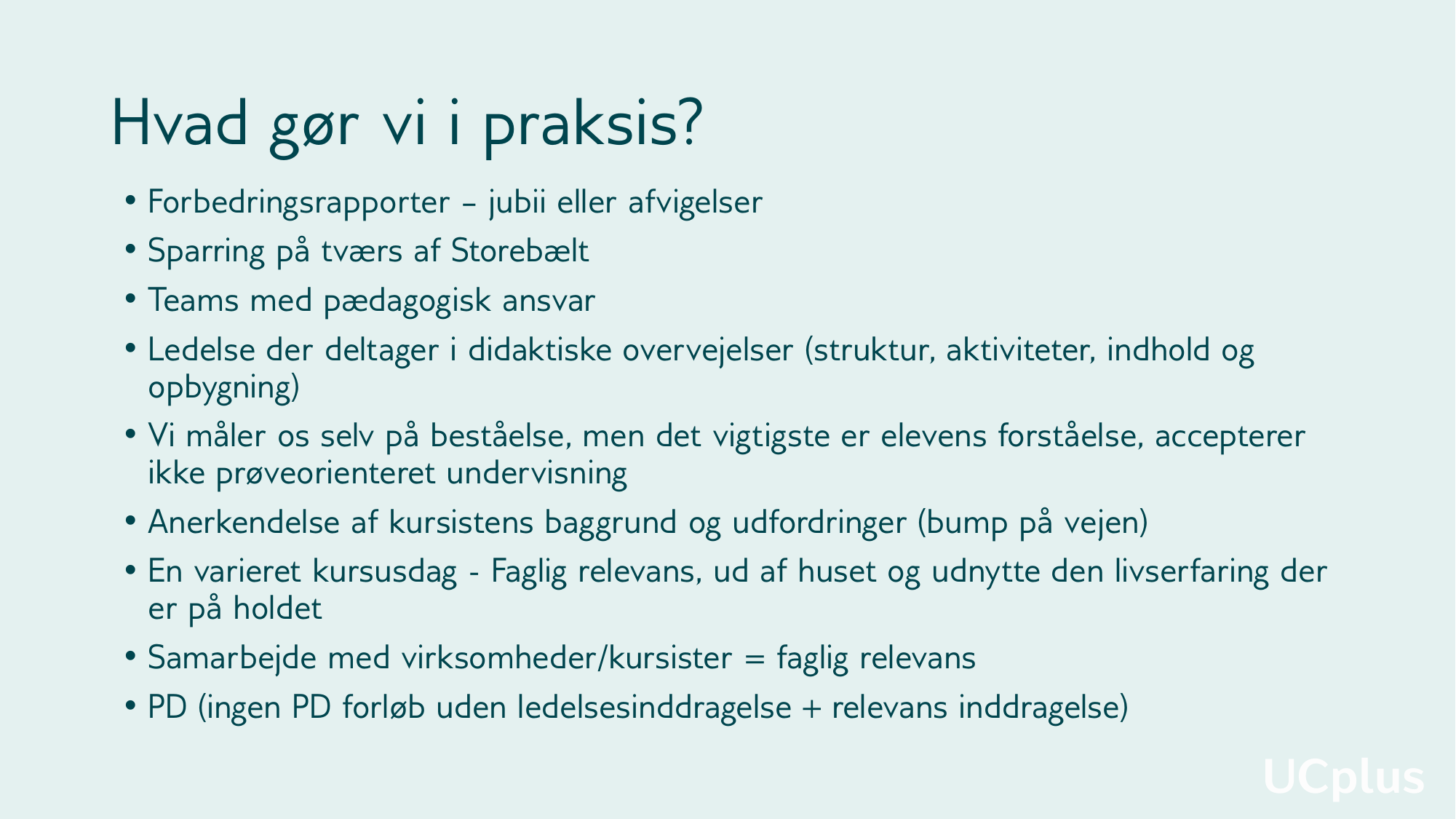

# Hvad gør vi i praksis?
Forbedringsrapporter – jubii eller afvigelser
Sparring på tværs af Storebælt
Teams med pædagogisk ansvar
Ledelse der deltager i didaktiske overvejelser (struktur, aktiviteter, indhold og opbygning)
Vi måler os selv på beståelse, men det vigtigste er elevens forståelse, accepterer ikke prøveorienteret undervisning
Anerkendelse af kursistens baggrund og udfordringer (bump på vejen)
En varieret kursusdag - Faglig relevans, ud af huset og udnytte den livserfaring der er på holdet
Samarbejde med virksomheder/kursister = faglig relevans
PD (ingen PD forløb uden ledelsesinddragelse + relevans inddragelse)